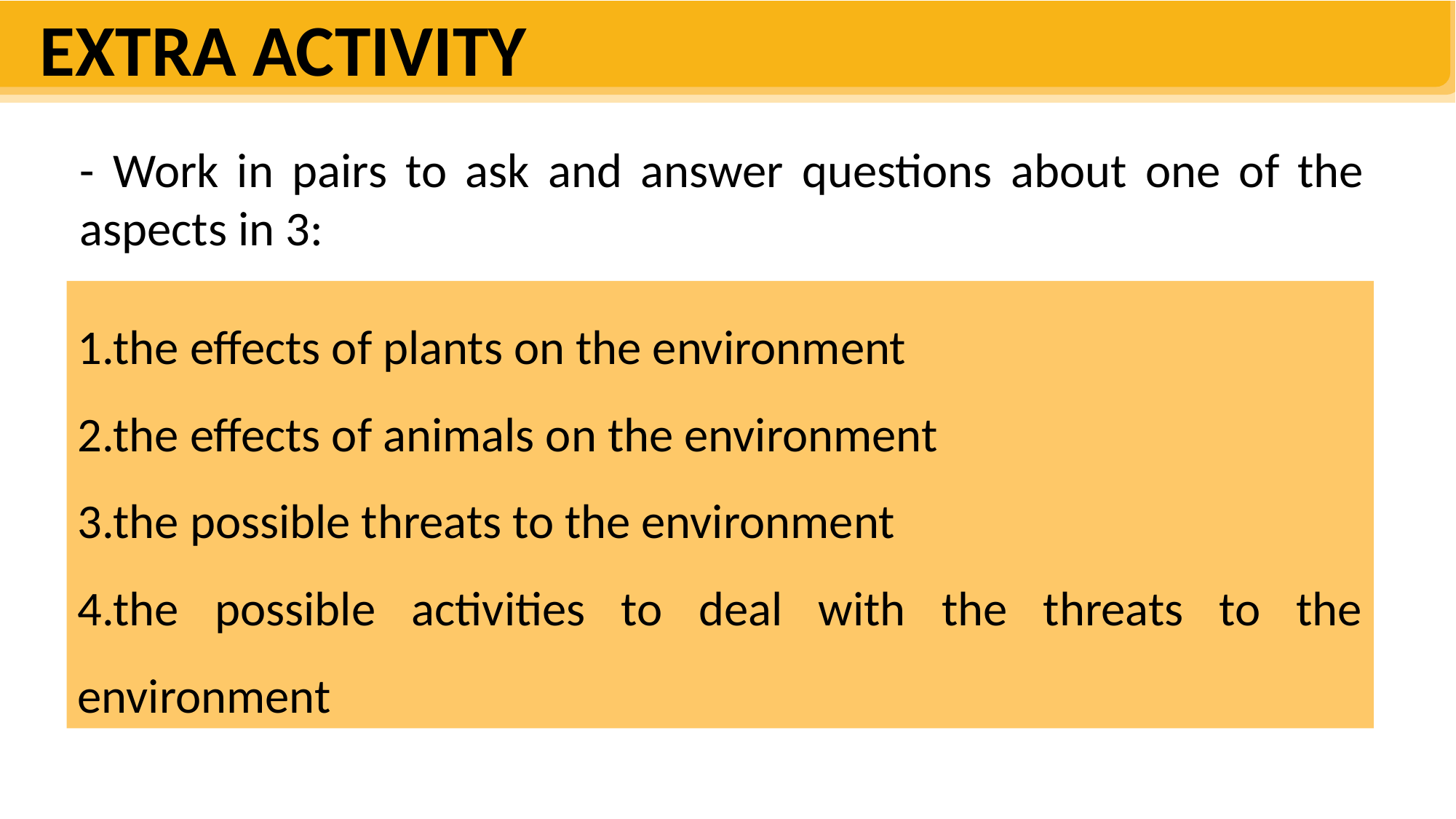

EXTRA ACTIVITY

- Work in pairs to ask and answer questions about one of the aspects in 3:
1.the effects of plants on the environment
2.the effects of animals on the environment
3.the possible threats to the environment
4.the possible activities to deal with the threats to the environment